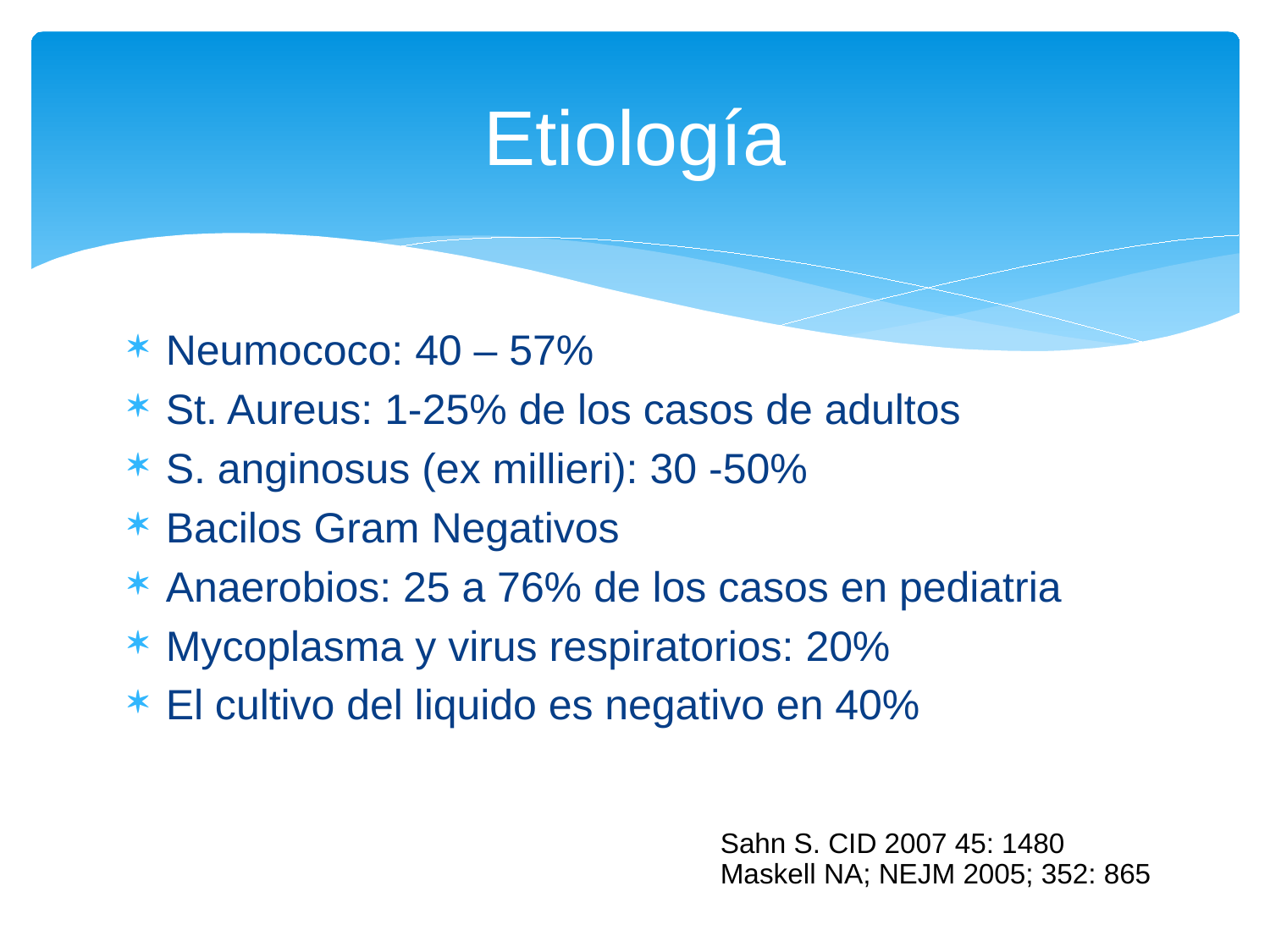

# Etiología
Neumococo: 40 – 57%
St. Aureus: 1-25% de los casos de adultos
S. anginosus (ex millieri): 30 -50%
Bacilos Gram Negativos
Anaerobios: 25 a 76% de los casos en pediatria
Mycoplasma y virus respiratorios: 20%
El cultivo del liquido es negativo en 40%
Sahn S. CID 2007 45: 1480
Maskell NA; NEJM 2005; 352: 865